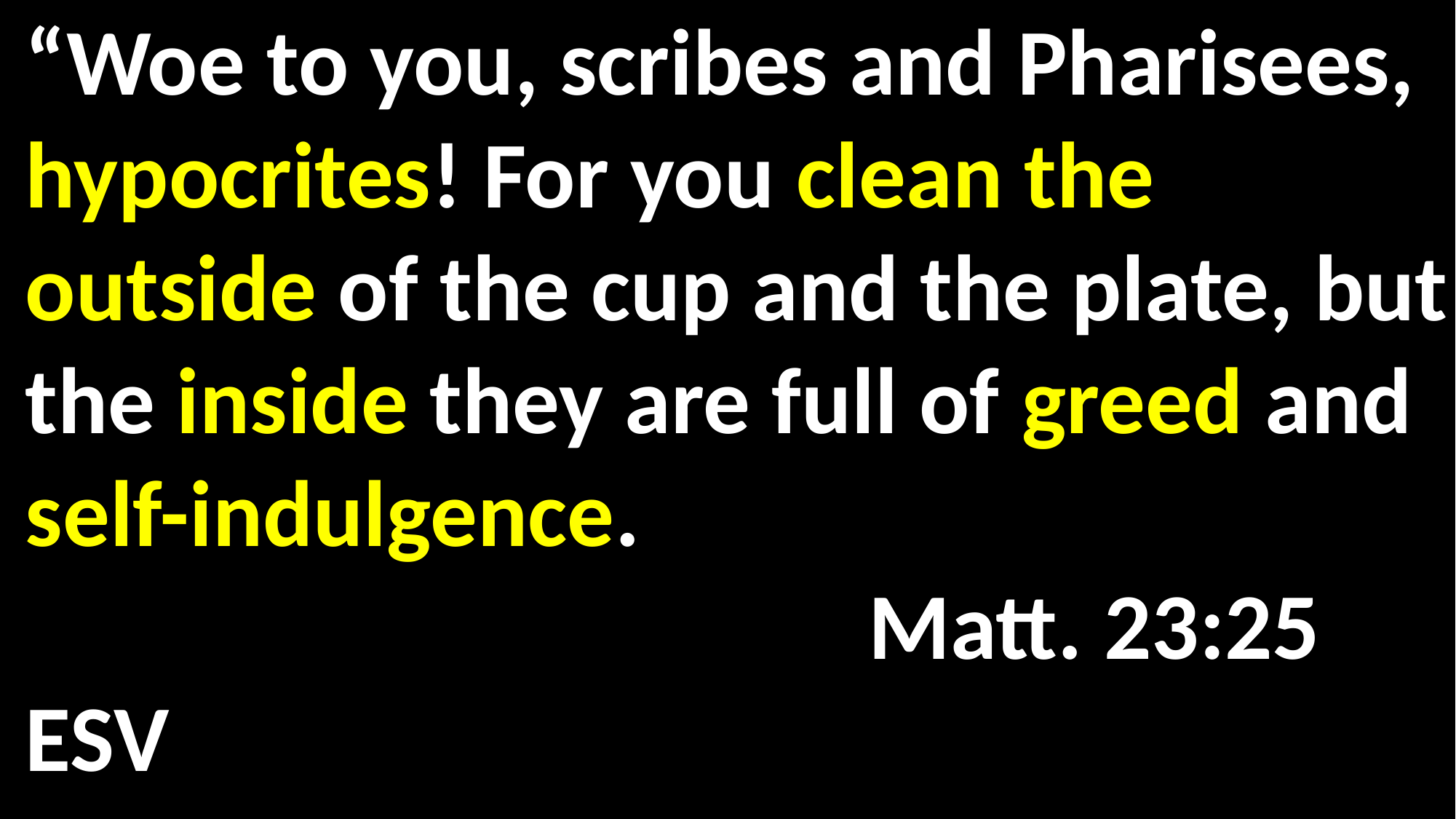

“Woe to you, scribes and Pharisees, hypocrites! For you clean the outside of the cup and the plate, but the inside they are full of greed and self-indulgence. 													              Matt. 23:25 ESV